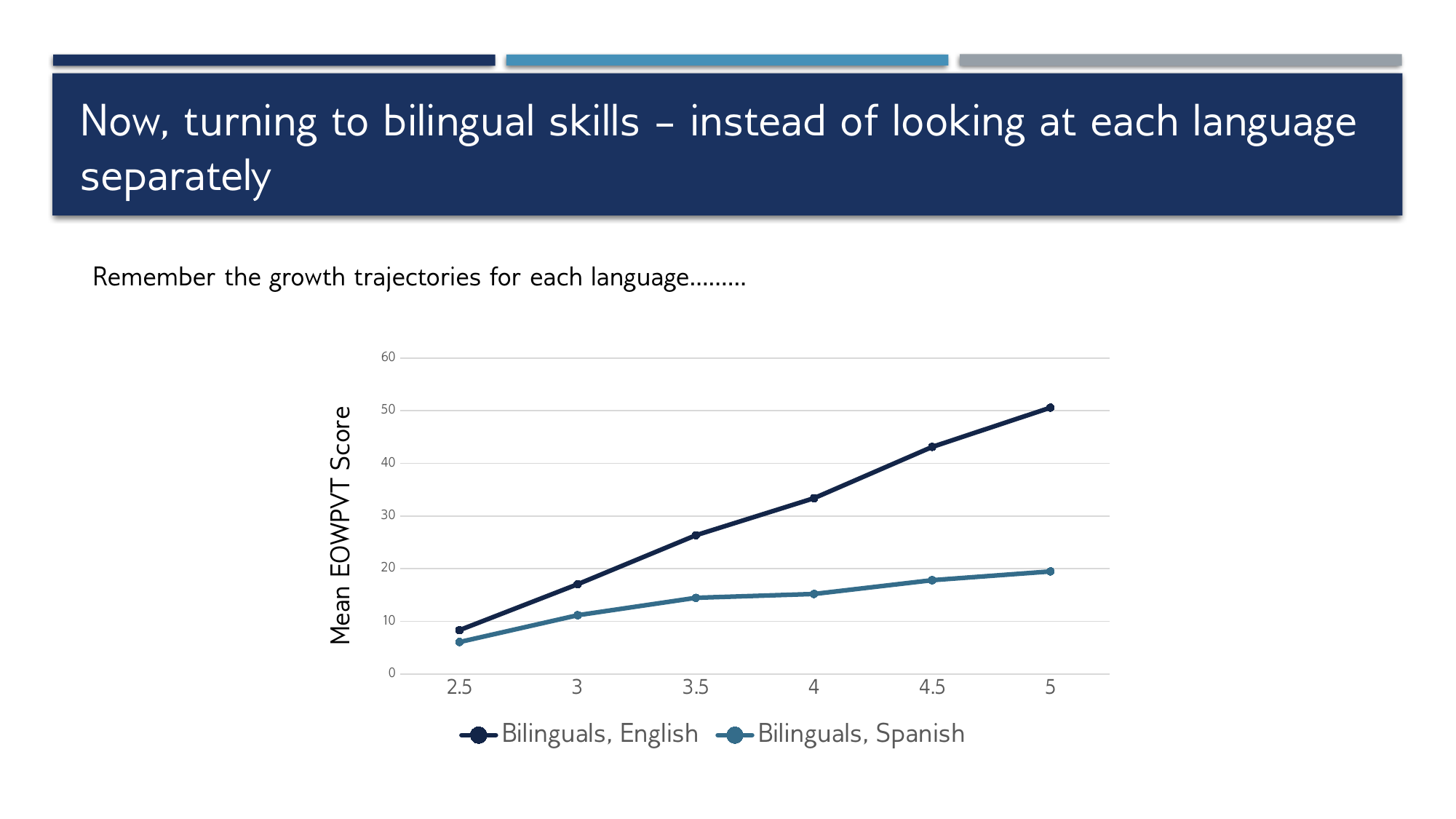

# Now, turning to bilingual skills – instead of looking at each language separately
Remember the growth trajectories for each language………

### Chart

| Category | Bilinguals, English | Bilinguals, Spanish |
|---|---|---|
| 2.5 | 8.32 | 6.06 |
| 3 | 17.04 | 11.16 |
| 3.5 | 26.35 | 14.46 |
| 4 | 33.39 | 15.19 |
| 4.5 | 43.13 | 17.81 |
| 5 | 50.58 | 19.47 |